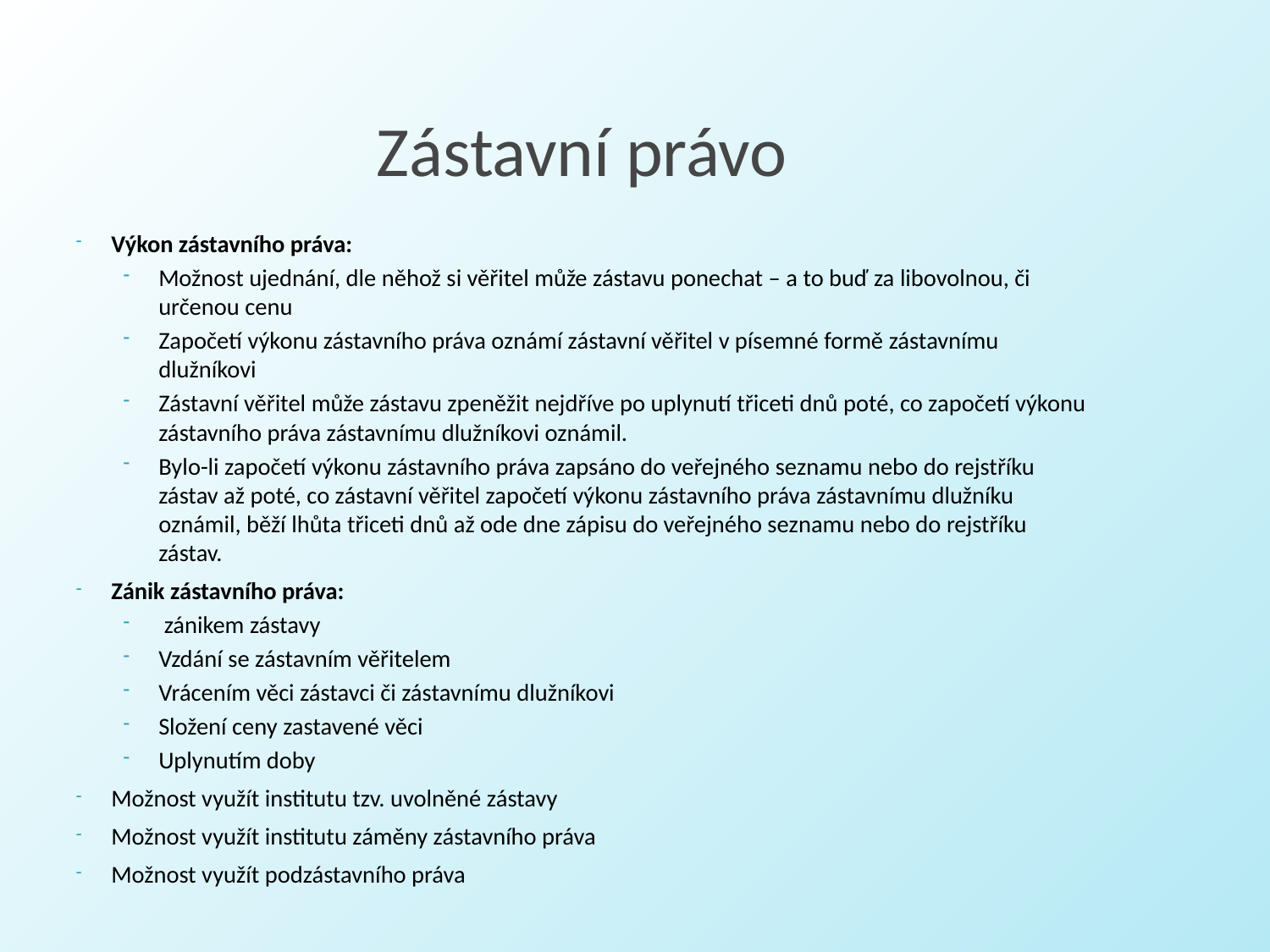

# Zástavní právo
Výkon zástavního práva:
Možnost ujednání, dle něhož si věřitel může zástavu ponechat – a to buď za libovolnou, či určenou cenu
Započetí výkonu zástavního práva oznámí zástavní věřitel v písemné formě zástavnímu dlužníkovi
Zástavní věřitel může zástavu zpeněžit nejdříve po uplynutí třiceti dnů poté, co započetí výkonu zástavního práva zástavnímu dlužníkovi oznámil.
Bylo-li započetí výkonu zástavního práva zapsáno do veřejného seznamu nebo do rejstříku zástav až poté, co zástavní věřitel započetí výkonu zástavního práva zástavnímu dlužníku oznámil, běží lhůta třiceti dnů až ode dne zápisu do veřejného seznamu nebo do rejstříku zástav.
Zánik zástavního práva:
 zánikem zástavy
Vzdání se zástavním věřitelem
Vrácením věci zástavci či zástavnímu dlužníkovi
Složení ceny zastavené věci
Uplynutím doby
Možnost využít institutu tzv. uvolněné zástavy
Možnost využít institutu záměny zástavního práva
Možnost využít podzástavního práva